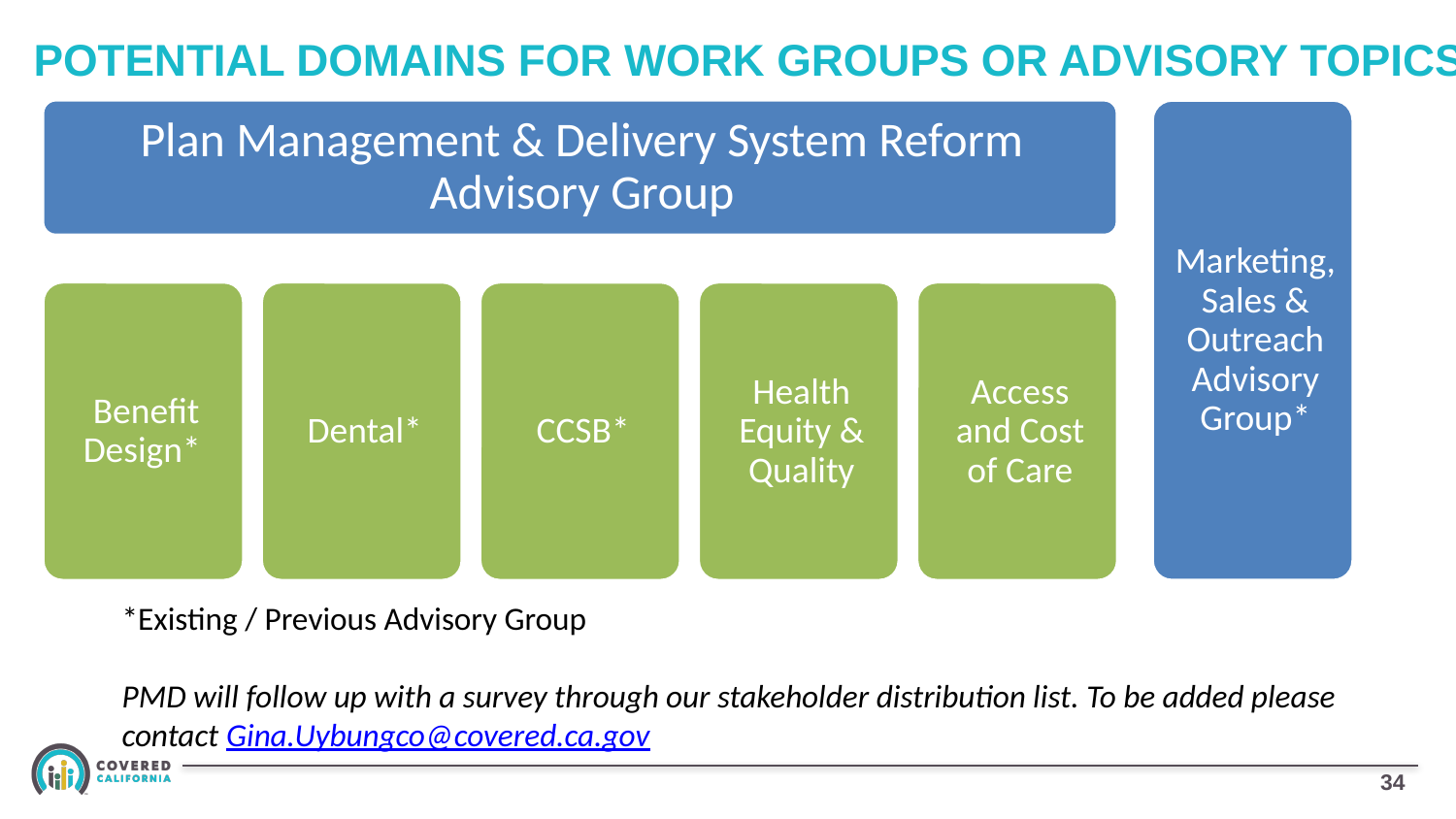

# POTENTIAL DOMAINS FOR WORK GROUPS OR ADVISORY TOPICS
Plan Management & Delivery System Reform Advisory Group
Benefit Design*
Dental*
CCSB*
Health Equity & Quality
Access and Cost of Care
Marketing, Sales & Outreach Advisory Group*
*Existing / Previous Advisory Group

PMD will follow up with a survey through our stakeholder distribution list. To be added please contact Gina.Uybungco@covered.ca.gov
34